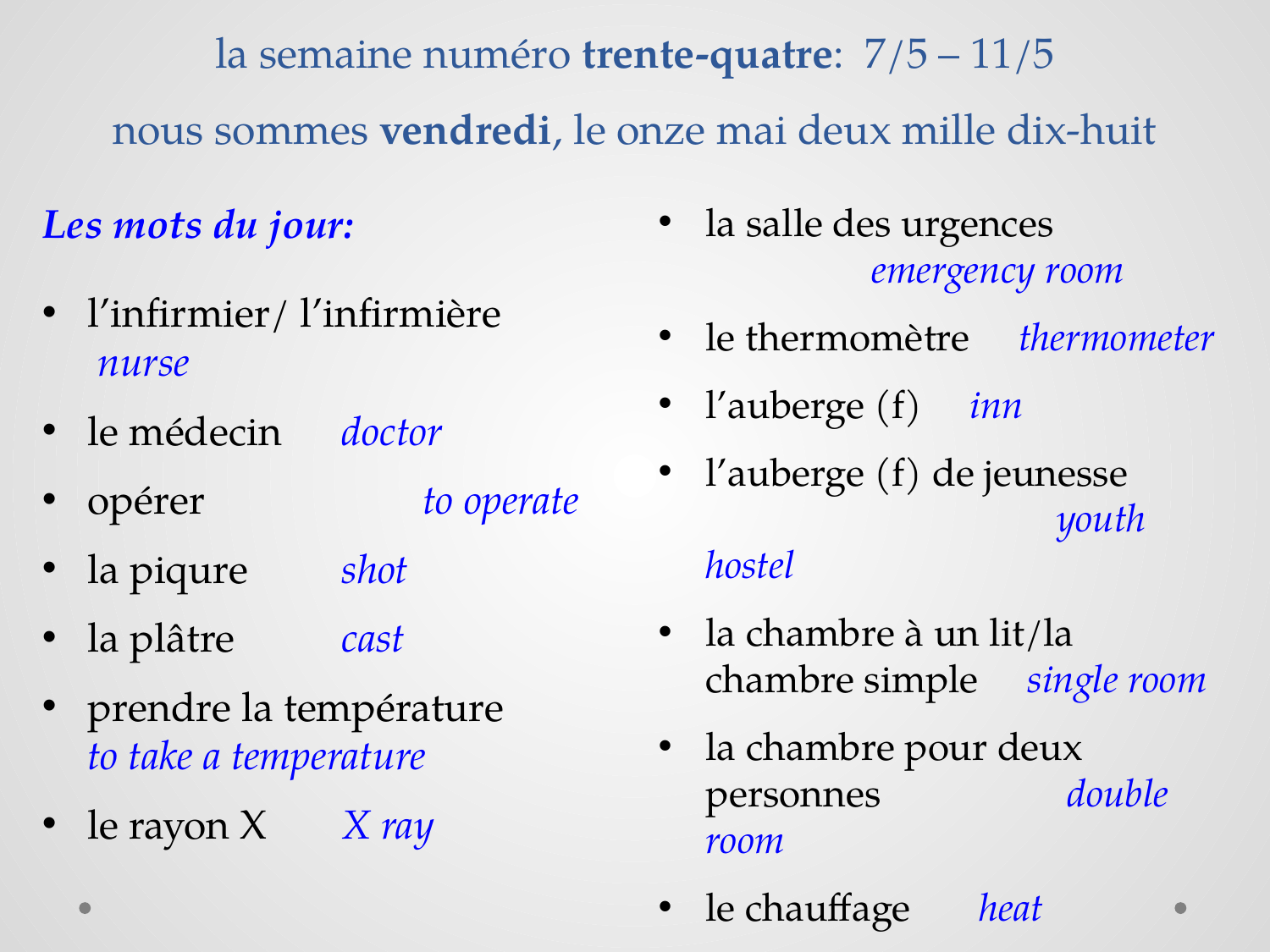

# la semaine numéro trente-quatre:  7/5 – 11/5 nous sommes vendredi, le onze mai deux mille dix-huit
Les mots du jour:
l’infirmier/ l’infirmière	 			 nurse
le médecin 	 doctor
opérer 	         to operate
la piqure 		 shot
la plâtre 		 cast
prendre la température 		   to take a temperature
le rayon X 		 X ray
la salle des urgences 		                  emergency room
le thermomètre     thermometer
l’auberge (f) 	 inn
l’auberge (f) de jeunesse		                       youth hostel
la chambre à un lit/la chambre simple     single room
la chambre pour deux personnes 	           double room
le chauffage 	  heat
la clef 		  key